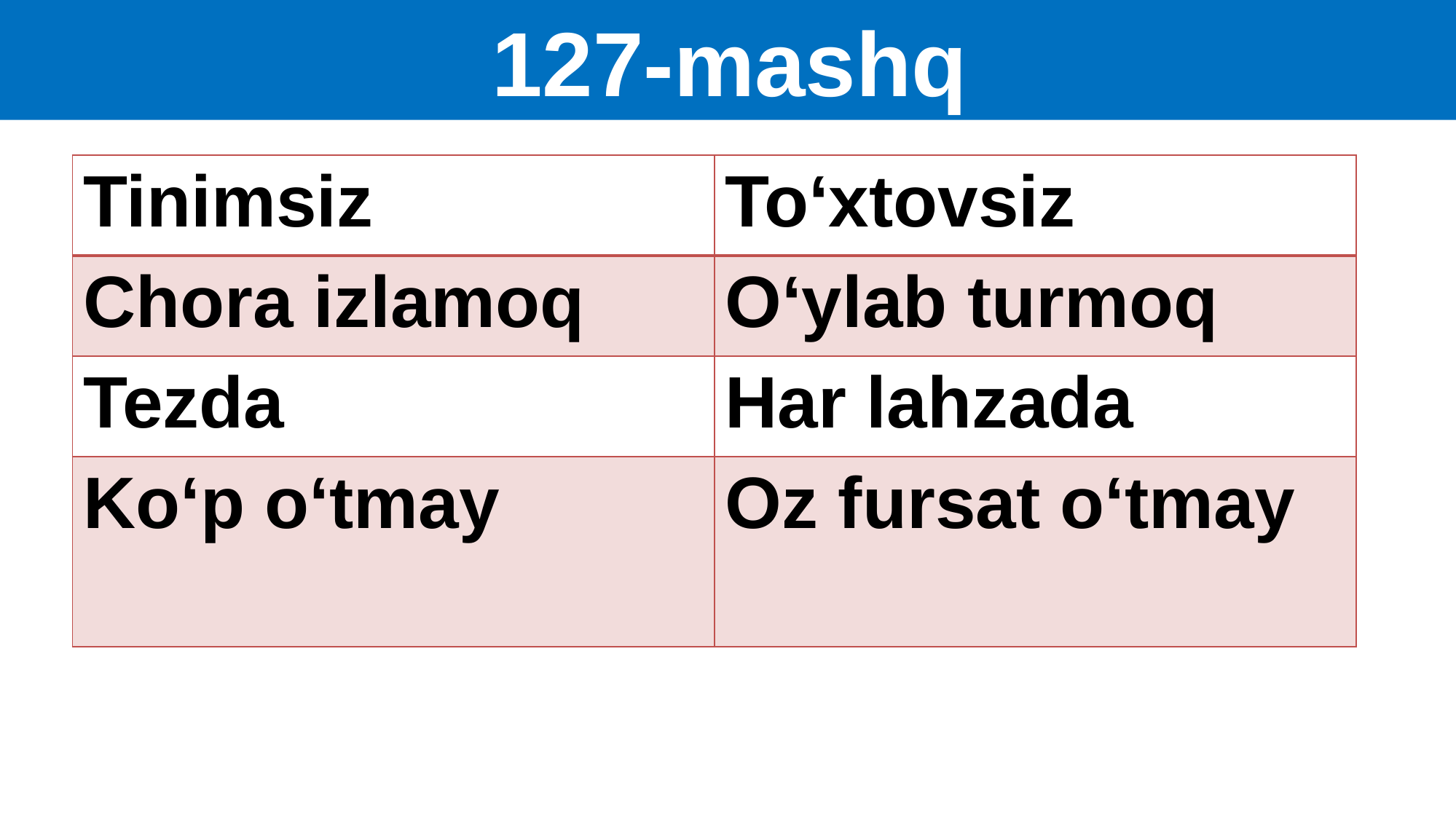

127-mashq
| Tinimsiz | To‘xtovsiz |
| --- | --- |
| Chora izlamoq | O‘ylab turmoq |
| Tezda | Har lahzada |
| Ko‘p o‘tmay | Oz fursat o‘tmay |